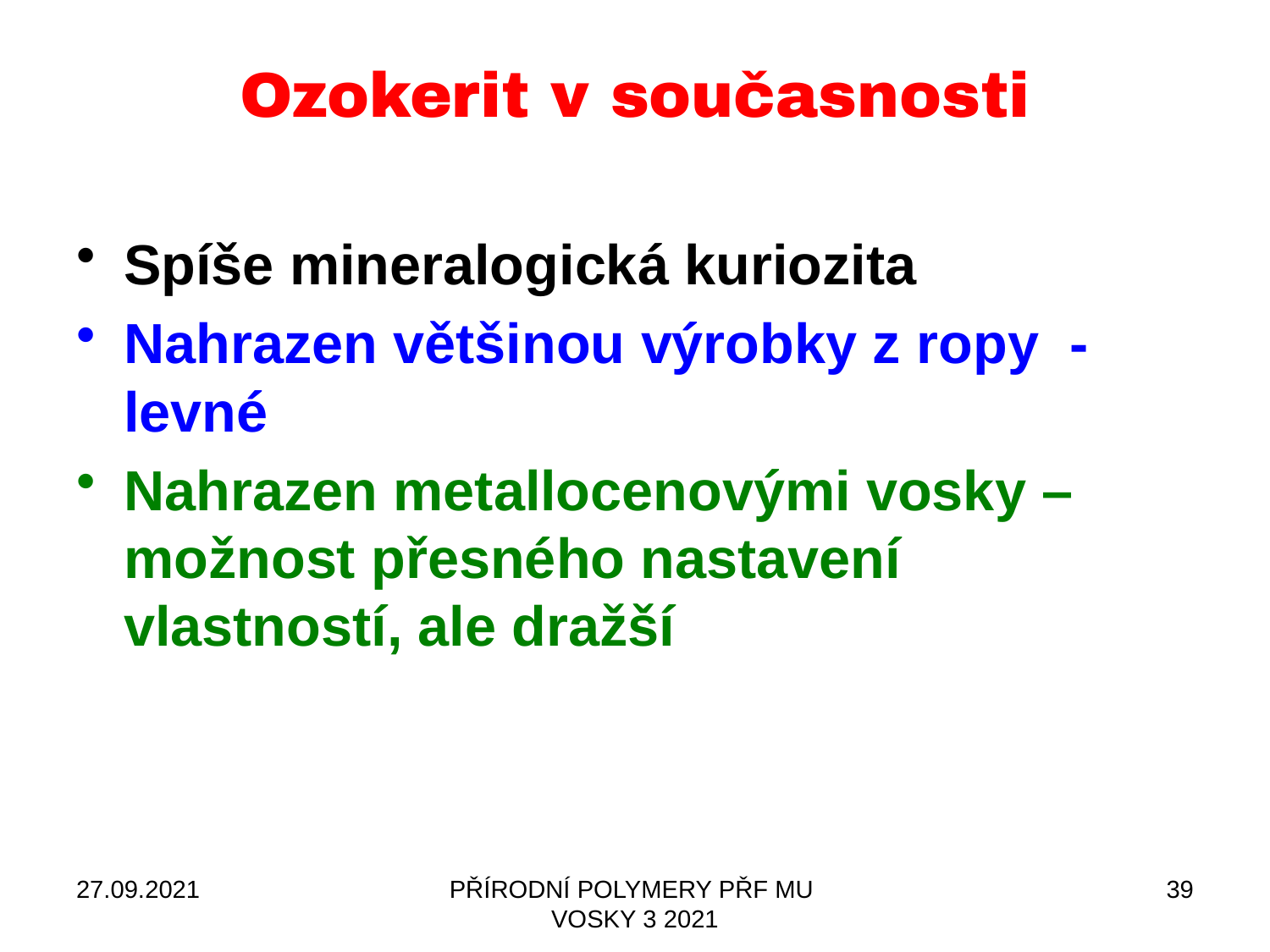

# Ozokerit v současnosti
Spíše mineralogická kuriozita
Nahrazen většinou výrobky z ropy  - levné
Nahrazen metallocenovými vosky – možnost přesného nastavení vlastností, ale dražší
27.09.2021
PŘÍRODNÍ POLYMERY PŘF MU  VOSKY 3 2021
39